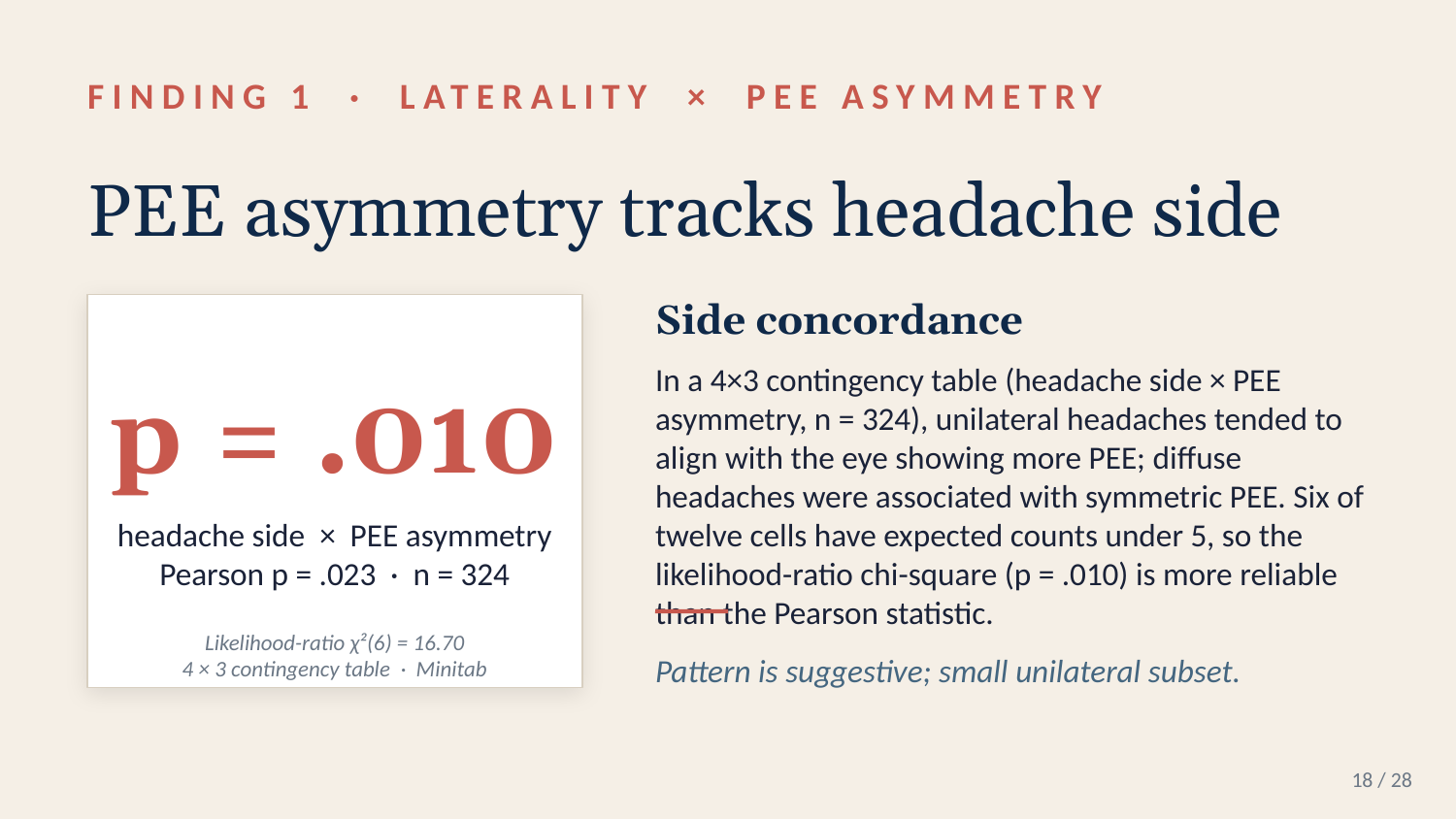

FINDING 1  ·  LATERALITY  ×  PEE ASYMMETRY
PEE asymmetry tracks headache side
Side concordance

p = .010
In a 4×3 contingency table (headache side × PEE asymmetry, n = 324), unilateral headaches tended to align with the eye showing more PEE; diffuse headaches were associated with symmetric PEE. Six of twelve cells have expected counts under 5, so the likelihood-ratio chi-square (p = .010) is more reliable than the Pearson statistic.
headache side  ×  PEE asymmetry
Pearson p = .023  ·  n = 324
Likelihood-ratio χ²(6) = 16.70
4 × 3 contingency table  ·  Minitab

Pattern is suggestive; small unilateral subset.
18 / 28